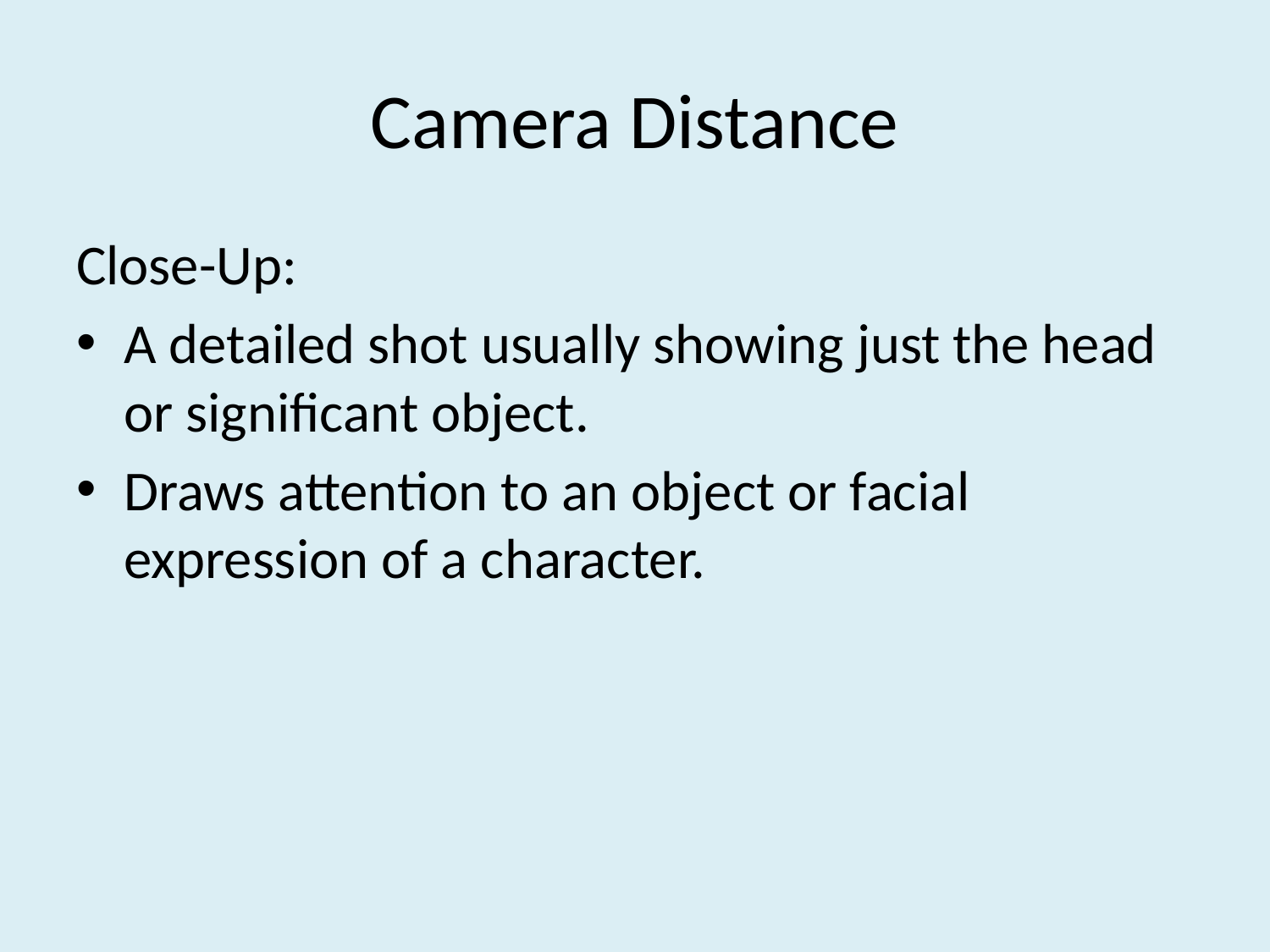

# Camera Distance
Close-Up:
A detailed shot usually showing just the head or significant object.
Draws attention to an object or facial expression of a character.